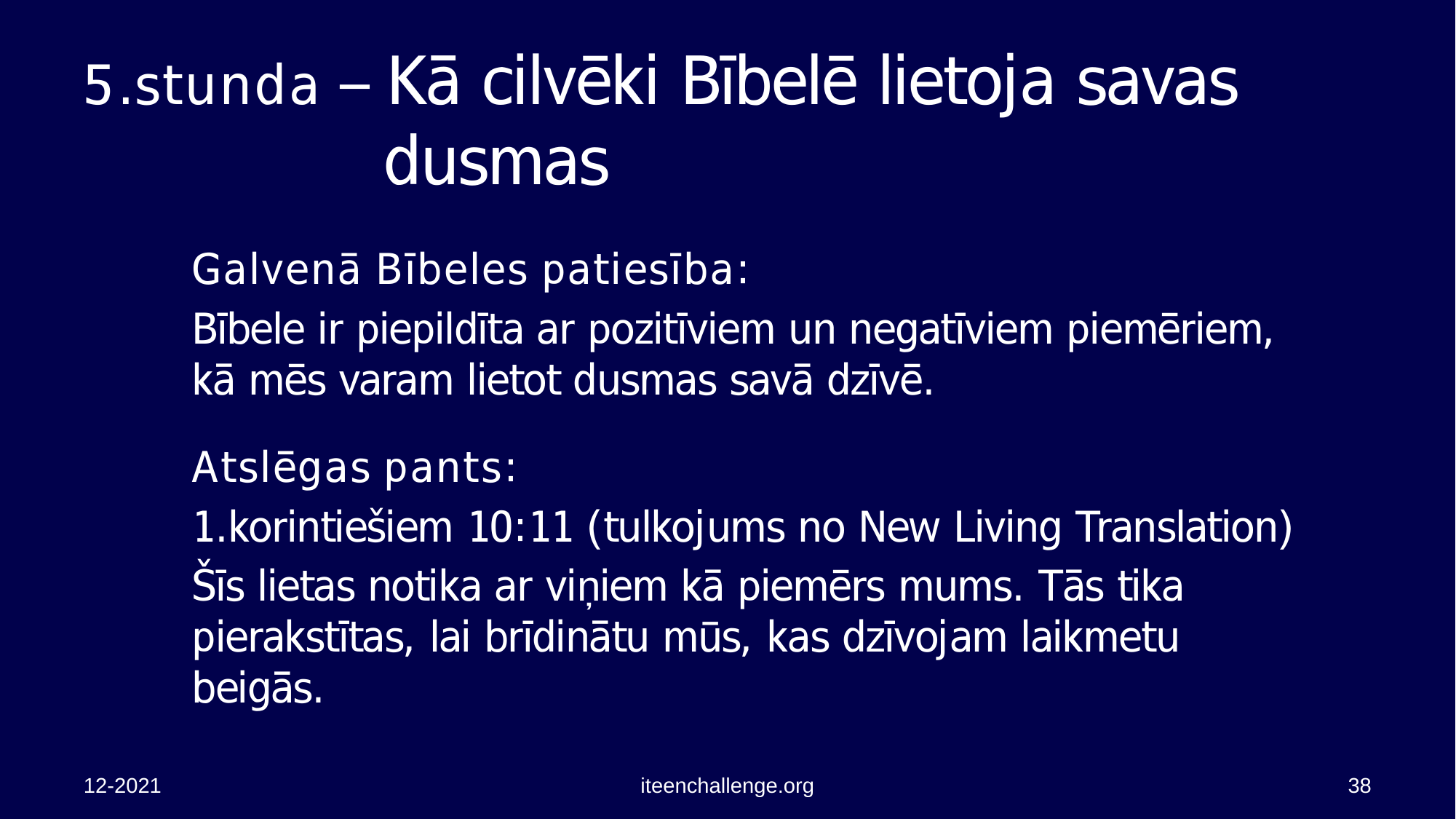

# 5.stunda – Kā cilvēki Bībelē lietoja savas dusmas
Galvenā Bībeles patiesība:
Bībele ir piepildīta ar pozitīviem un negatīviem piemēriem, kā mēs varam lietot dusmas savā dzīvē.
Atslēgas pants:
1.korintiešiem 10:11 (tulkojums no New Living Translation)
Šīs lietas notika ar viņiem kā piemērs mums. Tās tika pierakstītas, lai brīdinātu mūs, kas dzīvojam laikmetu beigās.

12-2021
iteenchallenge.org
38